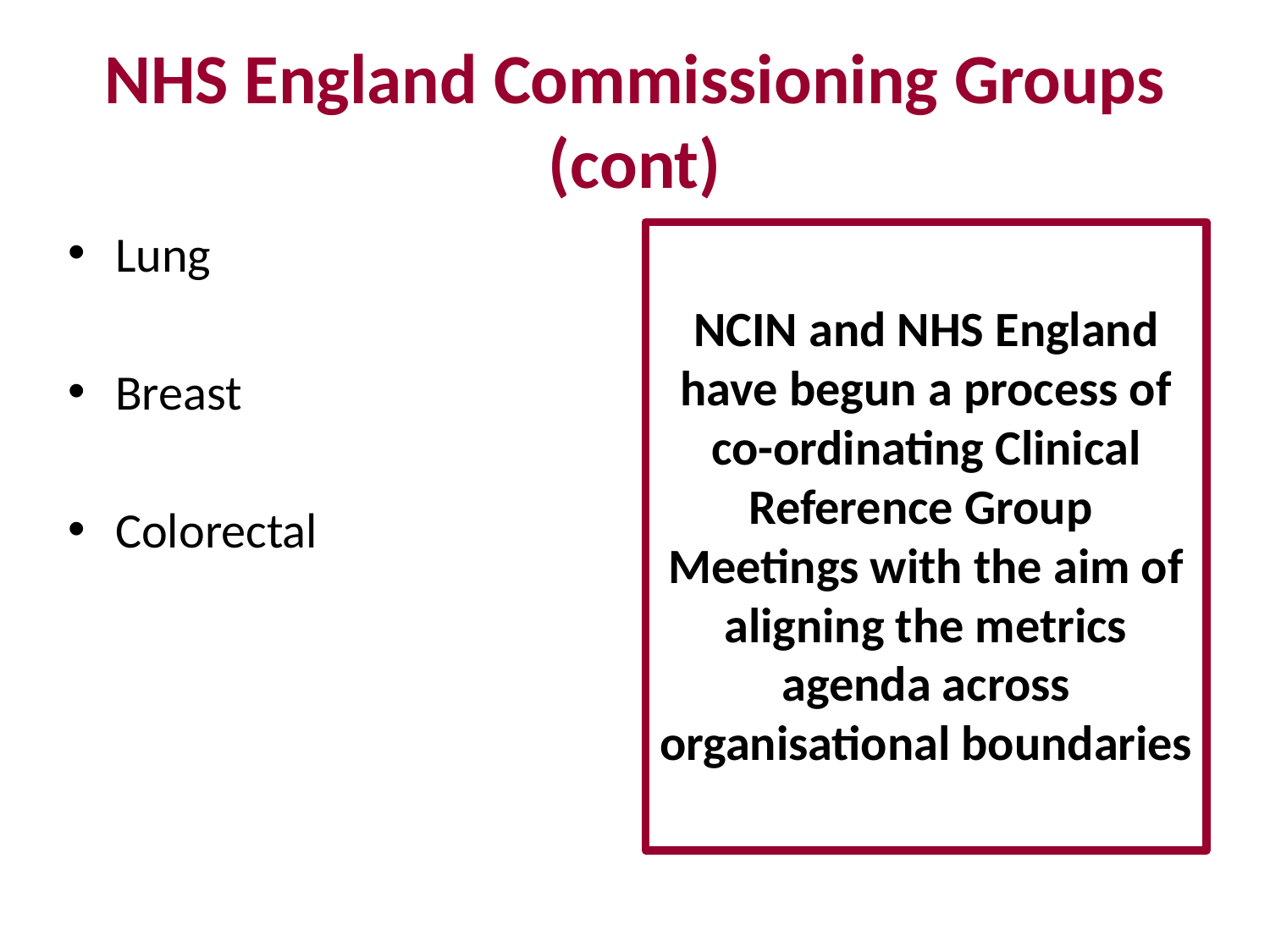

# NHS England Commissioning Groups (cont)
Lung

Breast

Colorectal

NCIN and NHS England have begun a process of co-ordinating Clinical Reference Group  Meetings with the aim of aligning the metrics agenda across organisational boundaries